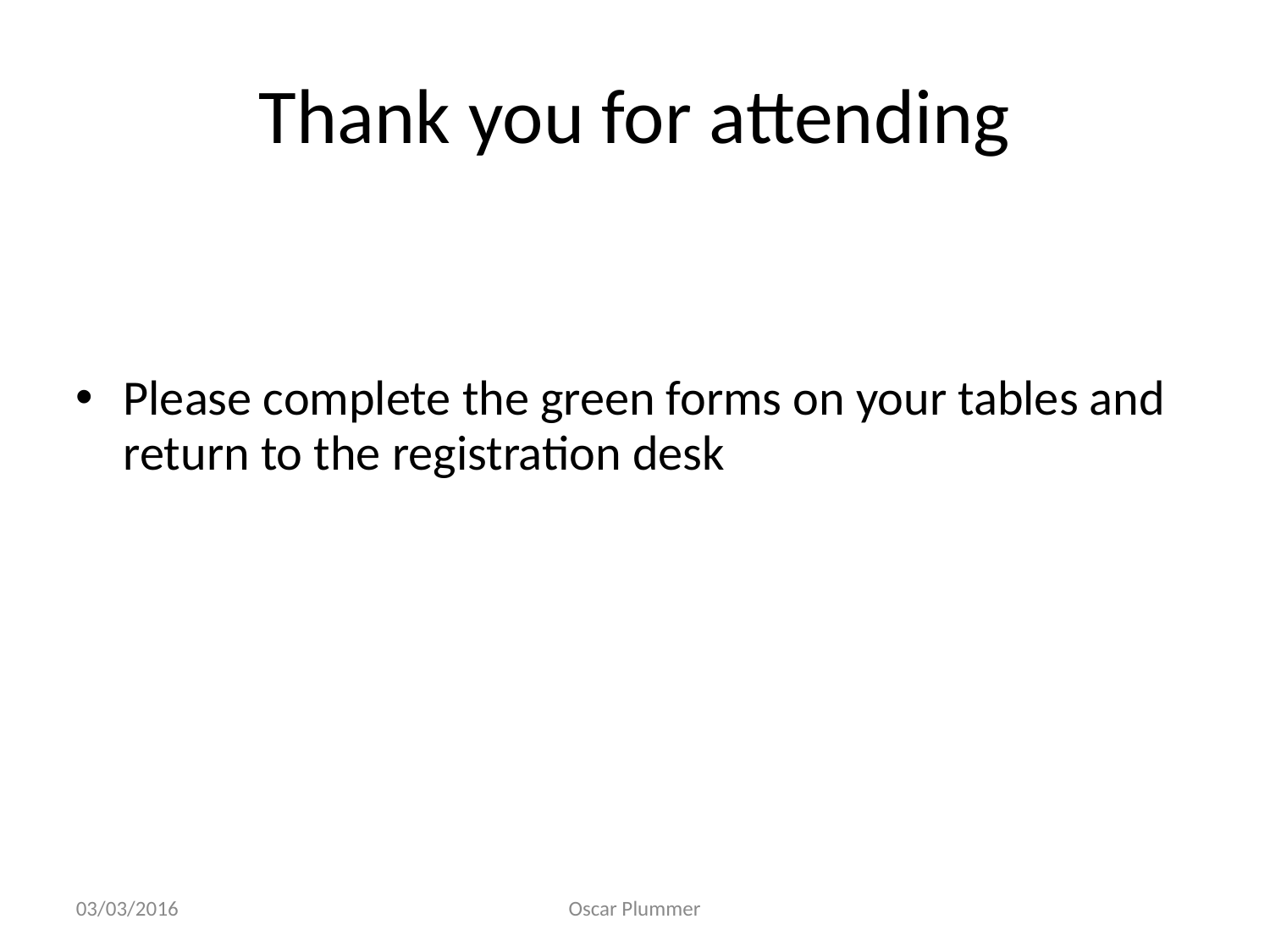

# Thank you for attending

Please complete the green forms on your tables and return to the registration desk

03/03/2016
Oscar Plummer